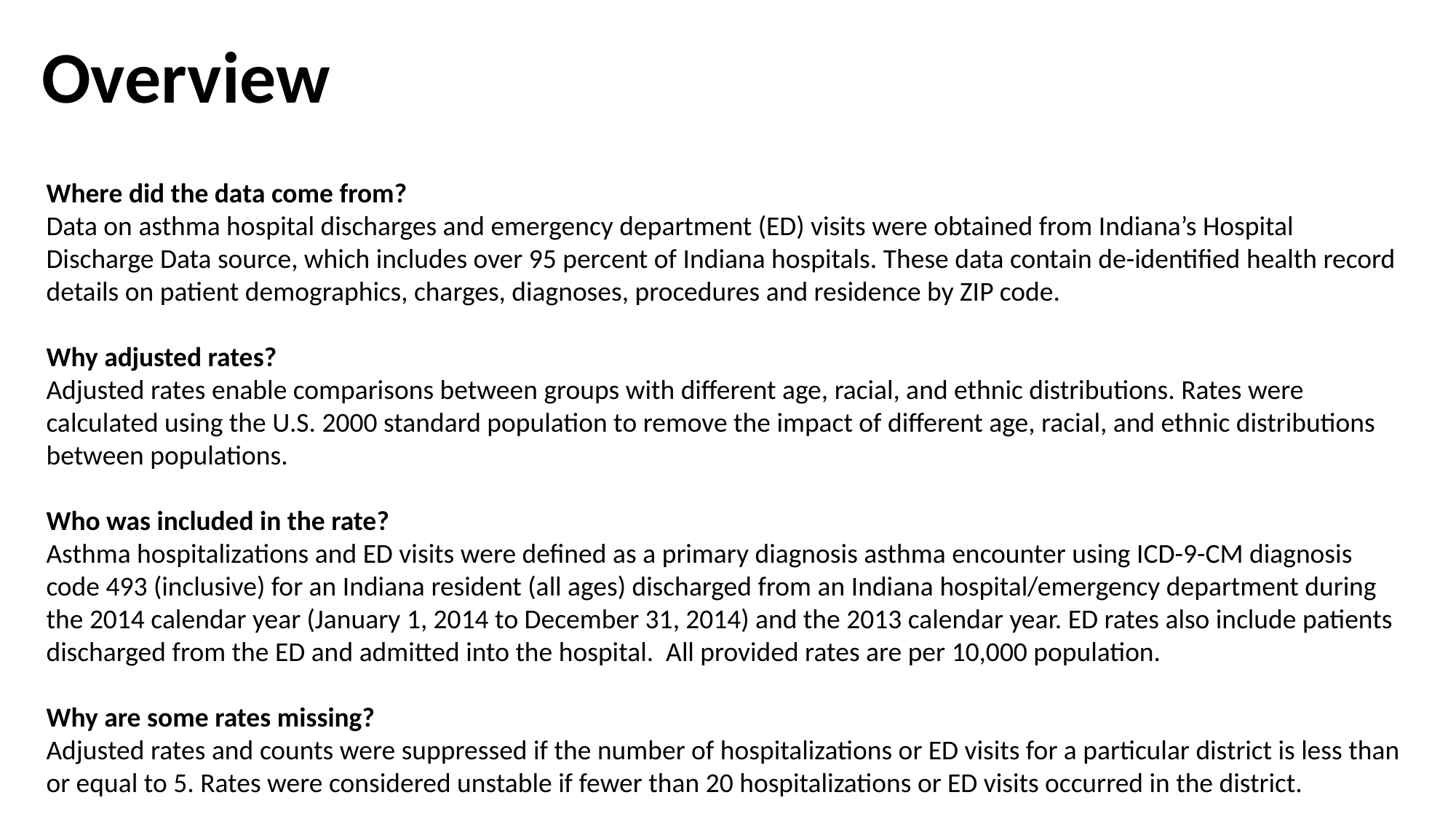

# Overview
Where did the data come from?
Data on asthma hospital discharges and emergency department (ED) visits were obtained from Indiana’s Hospital Discharge Data source, which includes over 95 percent of Indiana hospitals. These data contain de-identified health record details on patient demographics, charges, diagnoses, procedures and residence by ZIP code.

Why adjusted rates?
Adjusted rates enable comparisons between groups with different age, racial, and ethnic distributions. Rates were calculated using the U.S. 2000 standard population to remove the impact of different age, racial, and ethnic distributions between populations.

Who was included in the rate?
Asthma hospitalizations and ED visits were defined as a primary diagnosis asthma encounter using ICD-9-CM diagnosis code 493 (inclusive) for an Indiana resident (all ages) discharged from an Indiana hospital/emergency department during the 2014 calendar year (January 1, 2014 to December 31, 2014) and the 2013 calendar year. ED rates also include patients discharged from the ED and admitted into the hospital.  All provided rates are per 10,000 population.

Why are some rates missing?
Adjusted rates and counts were suppressed if the number of hospitalizations or ED visits for a particular district is less than or equal to 5. Rates were considered unstable if fewer than 20 hospitalizations or ED visits occurred in the district.